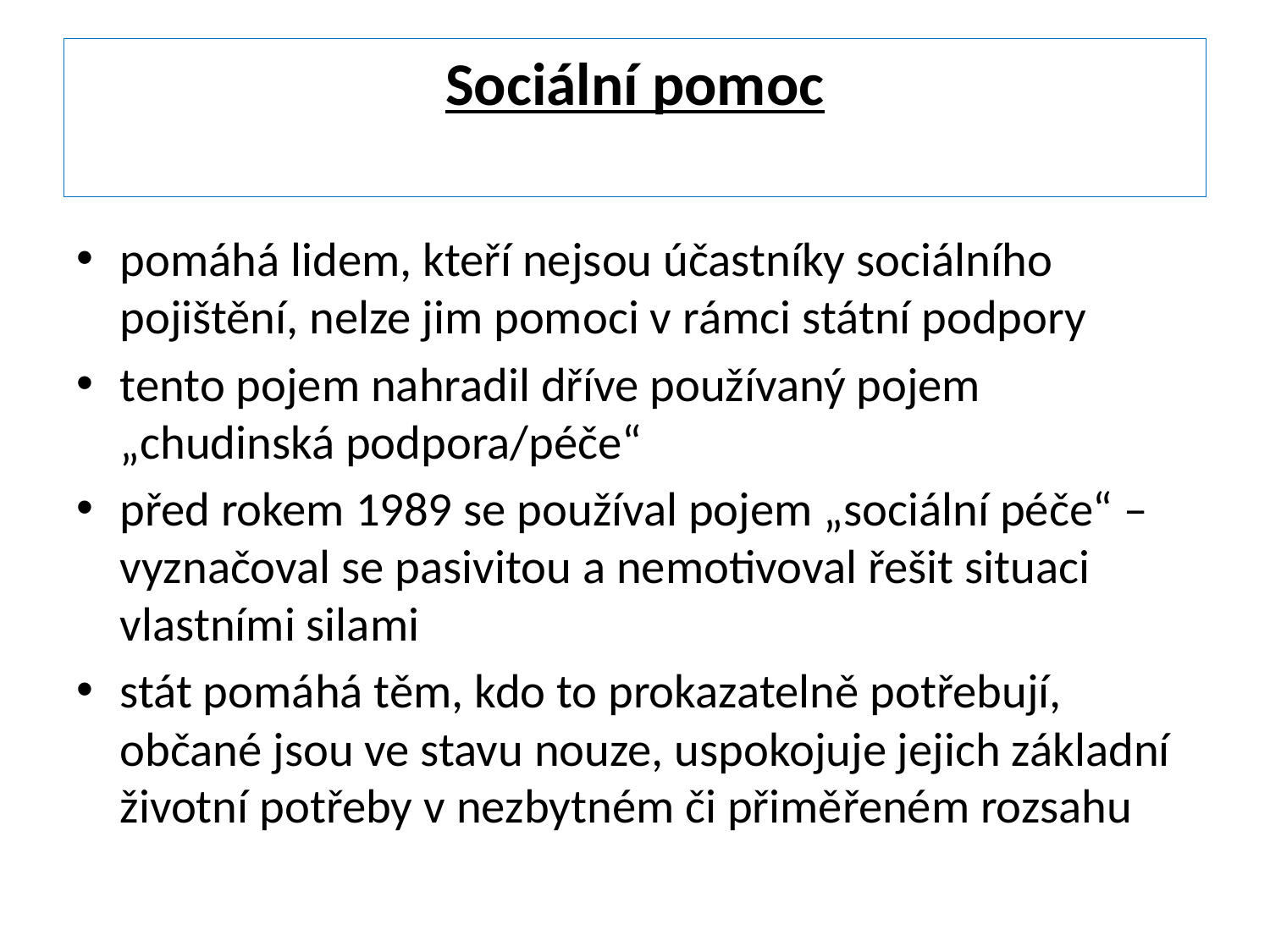

# Sociální pomoc
pomáhá lidem, kteří nejsou účastníky sociálního pojištění, nelze jim pomoci v rámci státní podpory
tento pojem nahradil dříve používaný pojem „chudinská podpora/péče“
před rokem 1989 se používal pojem „sociální péče“ – vyznačoval se pasivitou a nemotivoval řešit situaci vlastními silami
stát pomáhá těm, kdo to prokazatelně potřebují, občané jsou ve stavu nouze, uspokojuje jejich základní životní potřeby v nezbytném či přiměřeném rozsahu